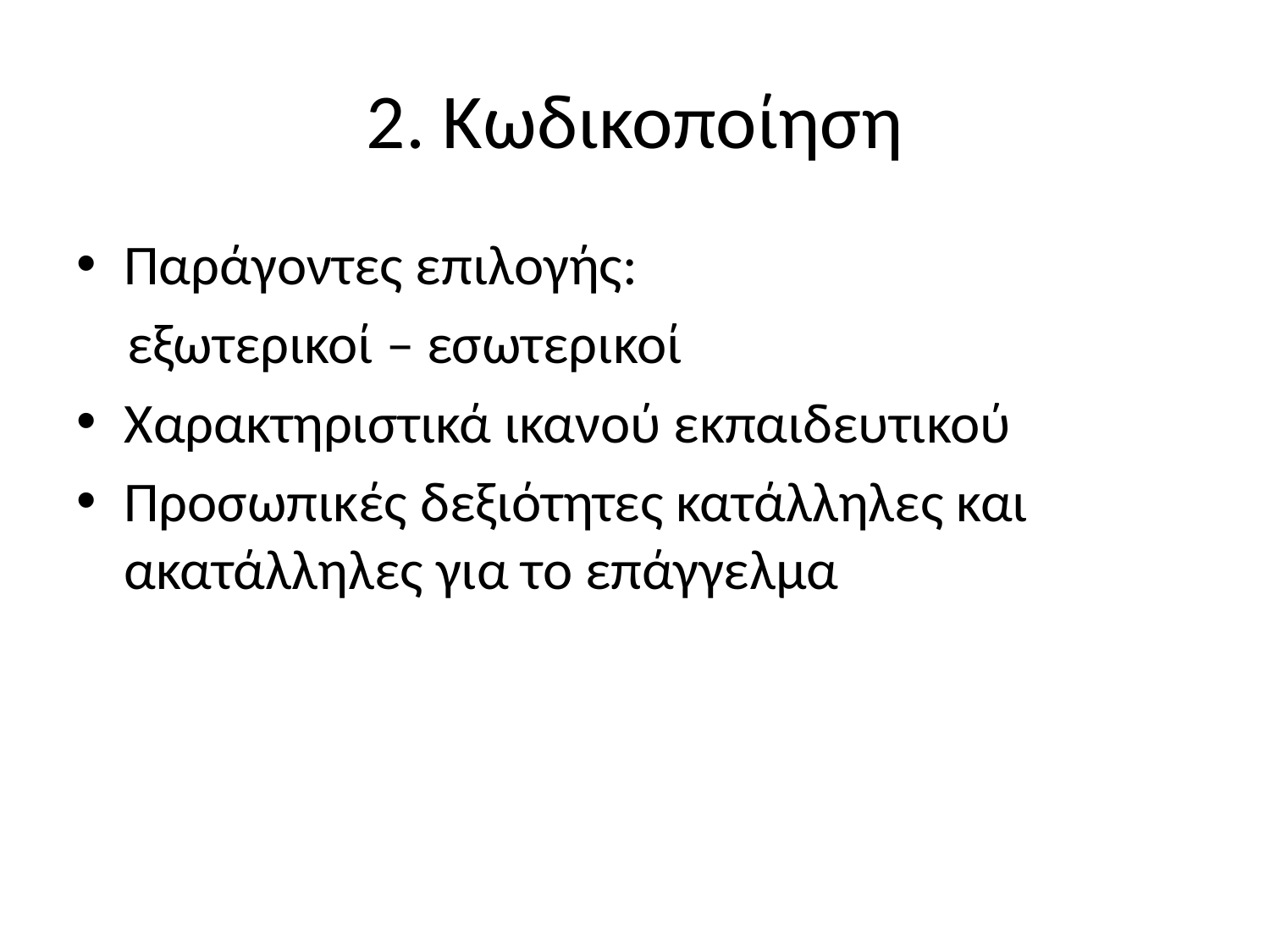

# 2. Κωδικοποίηση
Παράγοντες επιλογής:
    εξωτερικοί – εσωτερικοί
Χαρακτηριστικά ικανού εκπαιδευτικού
Προσωπικές δεξιότητες κατάλληλες και ακατάλληλες για το επάγγελμα